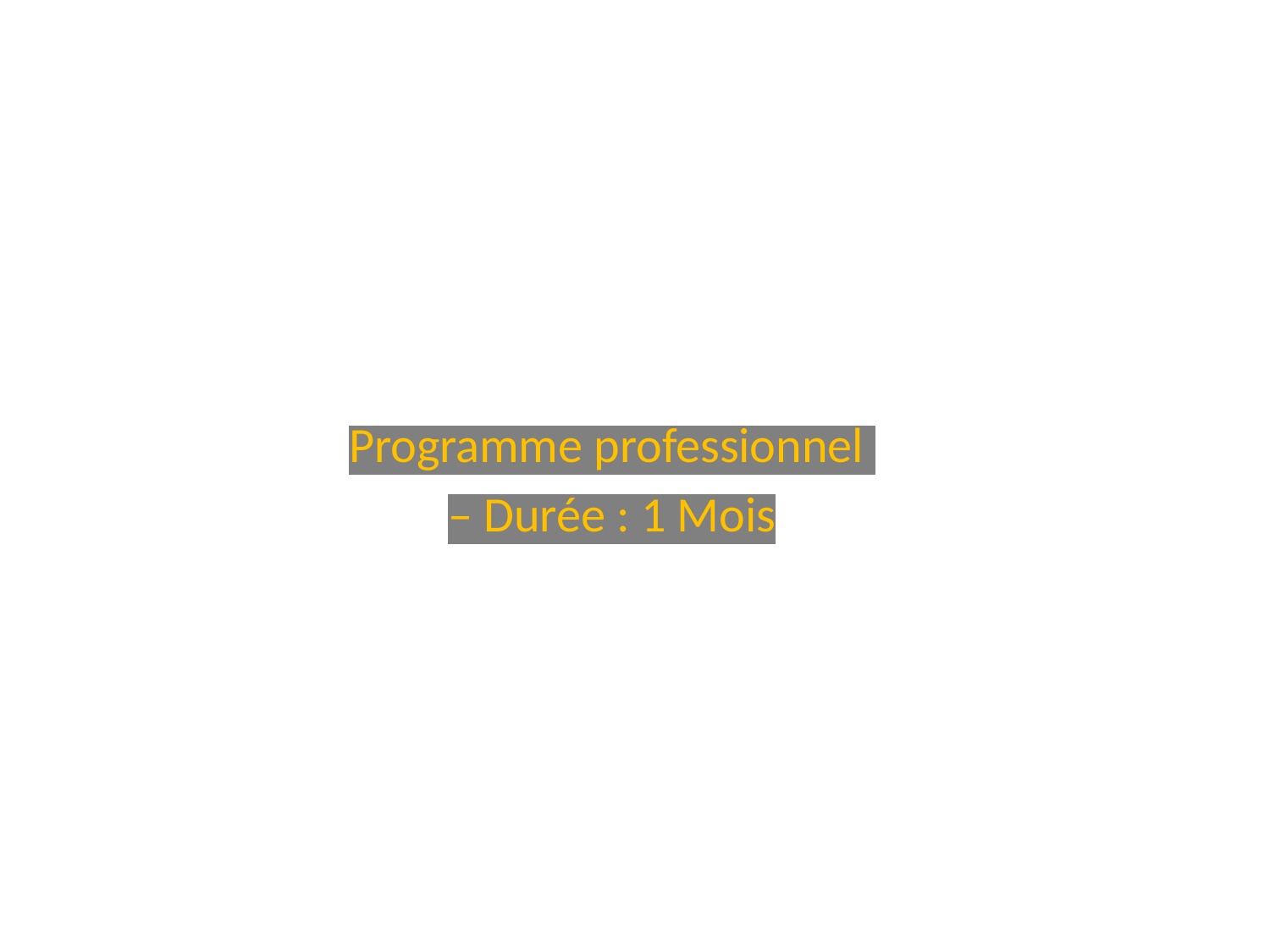

Programme professionnel
– Durée : 1 Mois